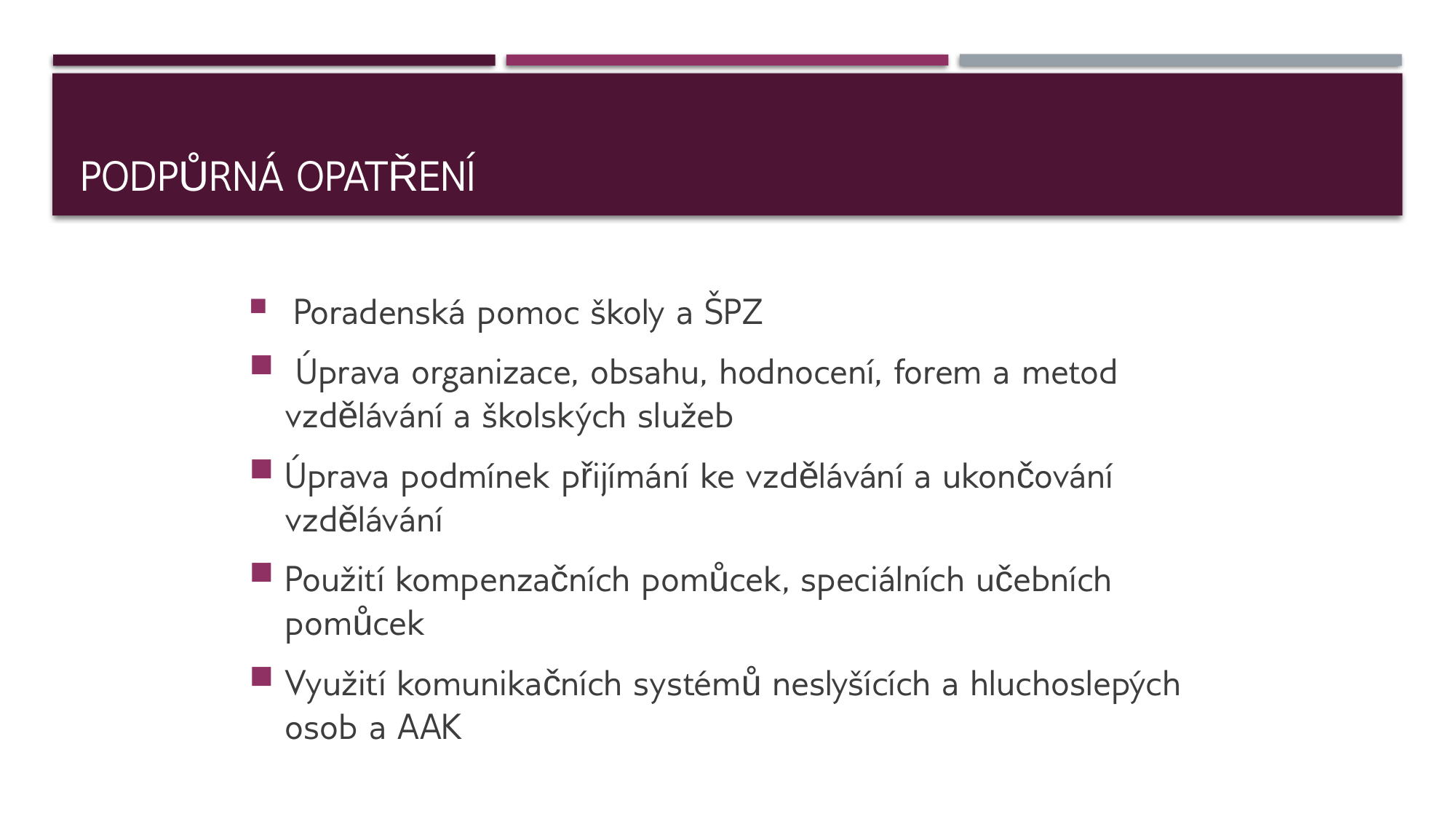

# Podpůrná opatření
 Poradenská pomoc školy a ŠPZ
 Úprava organizace, obsahu, hodnocení, forem a metod vzdělávání a školských služeb
Úprava podmínek přijímání ke vzdělávání a ukončování vzdělávání
Použití kompenzačních pomůcek, speciálních učebních pomůcek
Využití komunikačních systémů neslyšících a hluchoslepých osob a AAK